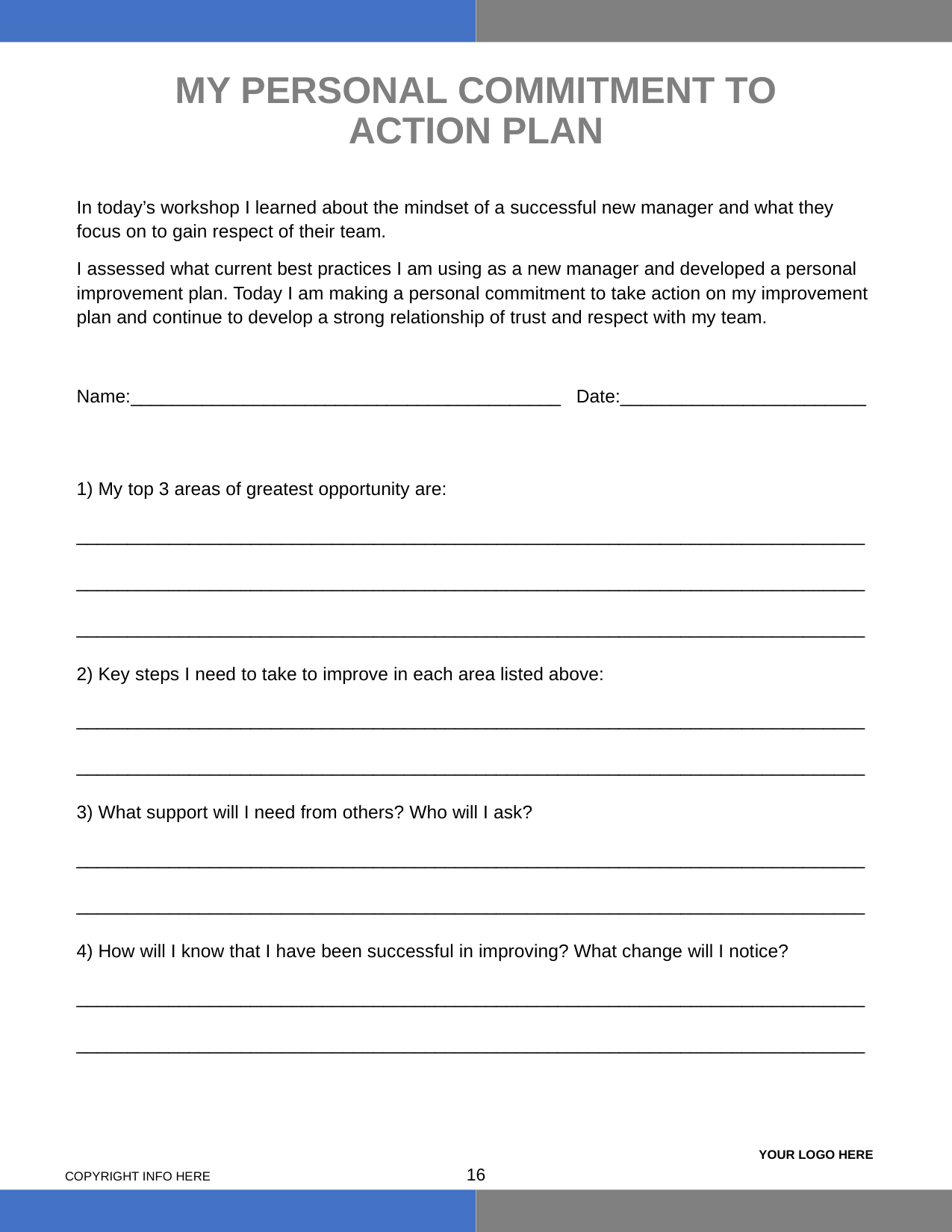

# MY PERSONAL COMMITMENT TO ACTION PLAN
In today’s workshop I learned about the mindset of a successful new manager and what they focus on to gain respect of their team.
I assessed what current best practices I am using as a new manager and developed a personal improvement plan. Today I am making a personal commitment to take action on my improvement plan and continue to develop a strong relationship of trust and respect with my team.

Name:__________________________________________   Date:________________________

1) My top 3 areas of greatest opportunity are:
_____________________________________________________________________________
_____________________________________________________________________________
_____________________________________________________________________________
2) Key steps I need to take to improve in each area listed above:
_____________________________________________________________________________
_____________________________________________________________________________
3) What support will I need from others? Who will I ask?
_____________________________________________________________________________
_____________________________________________________________________________
4) How will I know that I have been successful in improving? What change will I notice?
_____________________________________________________________________________
_____________________________________________________________________________

16